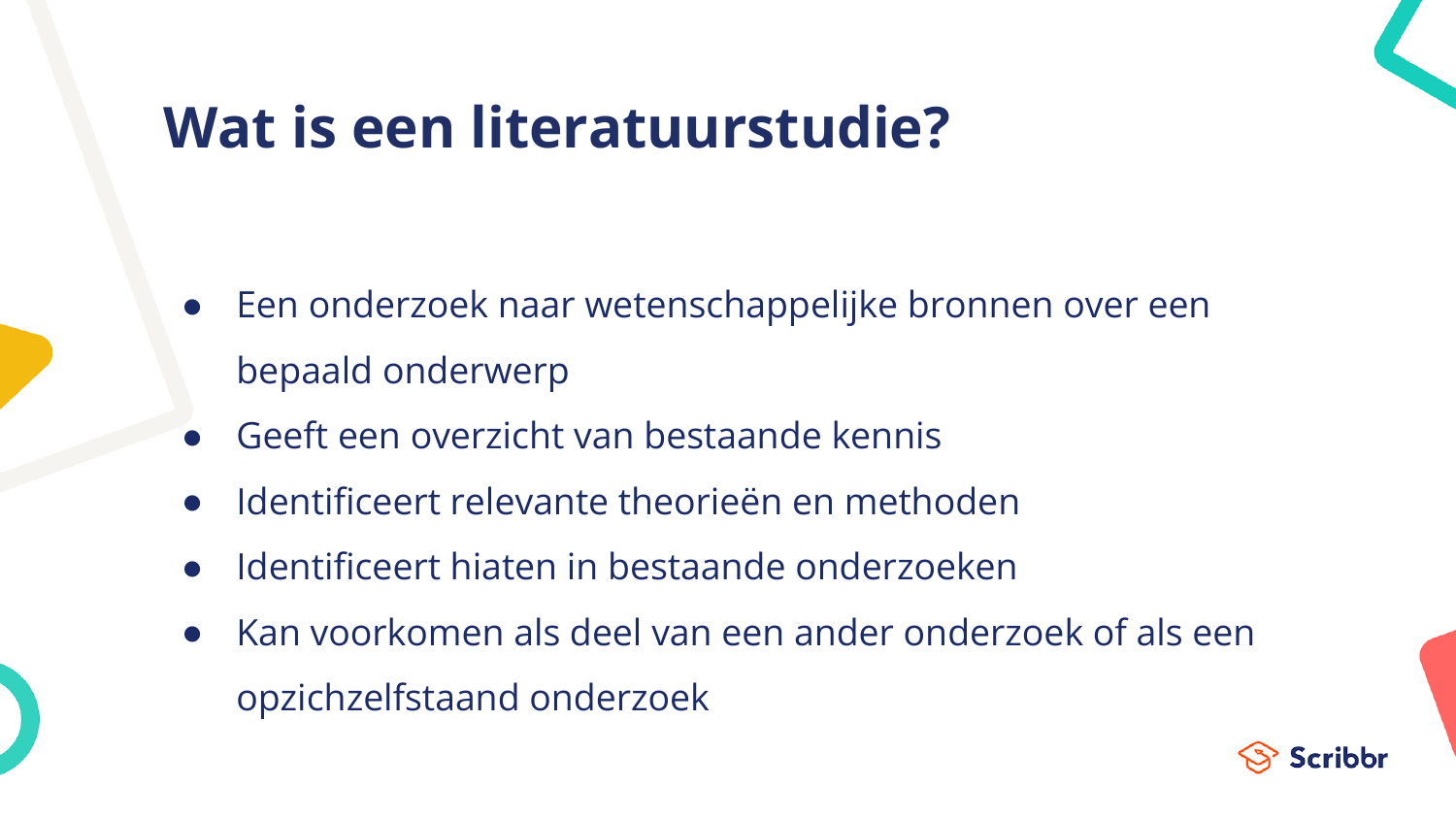

# Wat is een literatuurstudie?
Een onderzoek naar wetenschappelijke bronnen over een bepaald onderwerp
Geeft een overzicht van bestaande kennis
Identificeert relevante theorieën en methoden
Identificeert hiaten in bestaande onderzoeken
Kan voorkomen als deel van een ander onderzoek of als een opzichzelfstaand onderzoek